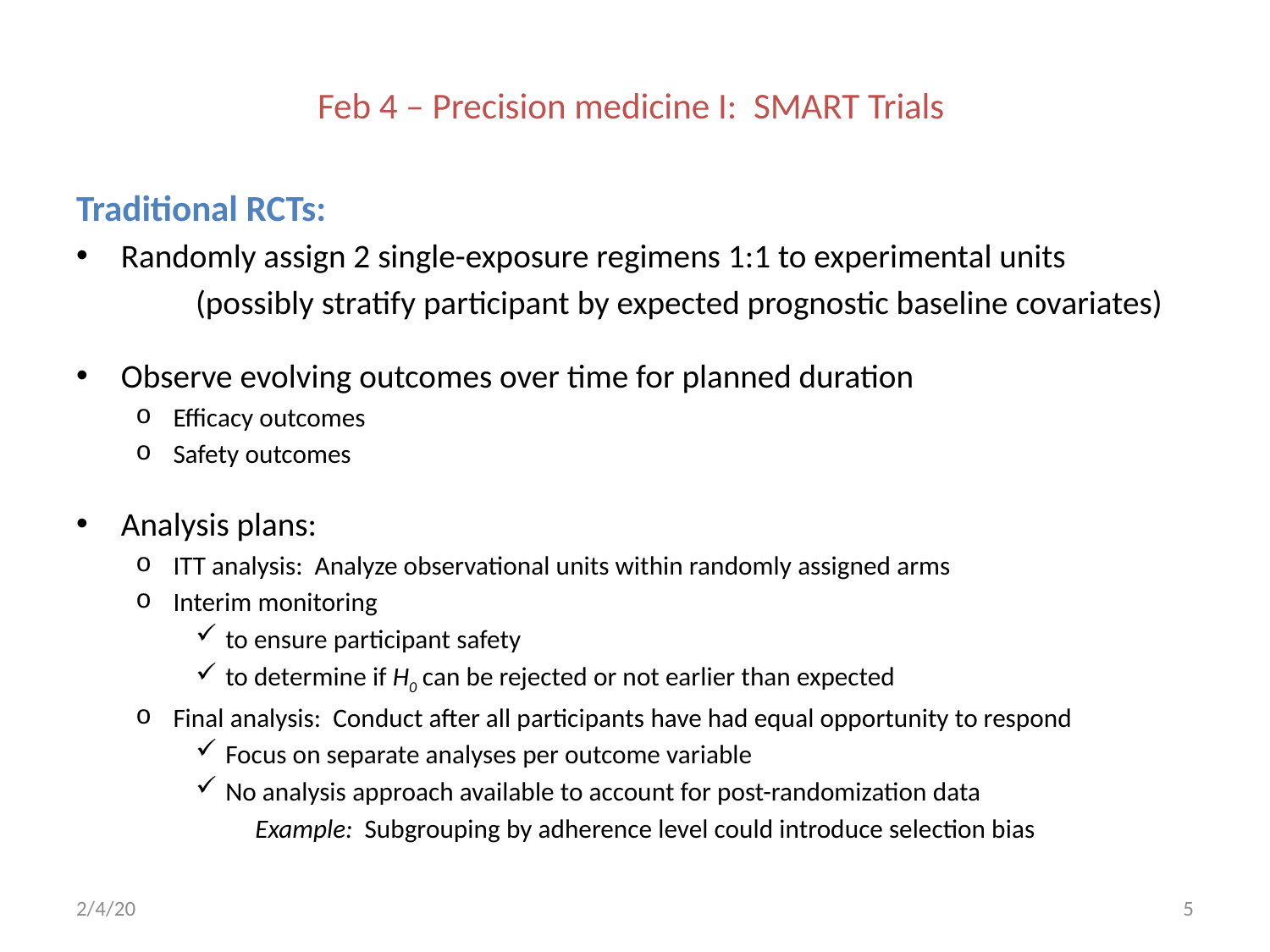

Feb 4 – Precision medicine I:  SMART Trials

Traditional RCTs:
Randomly assign 2 single-exposure regimens 1:1 to experimental units
	(possibly stratify participant by expected prognostic baseline covariates)

Observe evolving outcomes over time for planned duration
Efficacy outcomes
Safety outcomes

Analysis plans:
ITT analysis:  Analyze observational units within randomly assigned arms
Interim monitoring
to ensure participant safety
to determine if H0 can be rejected or not earlier than expected
Final analysis:  Conduct after all participants have had equal opportunity to respond
Focus on separate analyses per outcome variable
No analysis approach available to account for post-randomization data
Example:  Subgrouping by adherence level could introduce selection bias

2/4/20
5